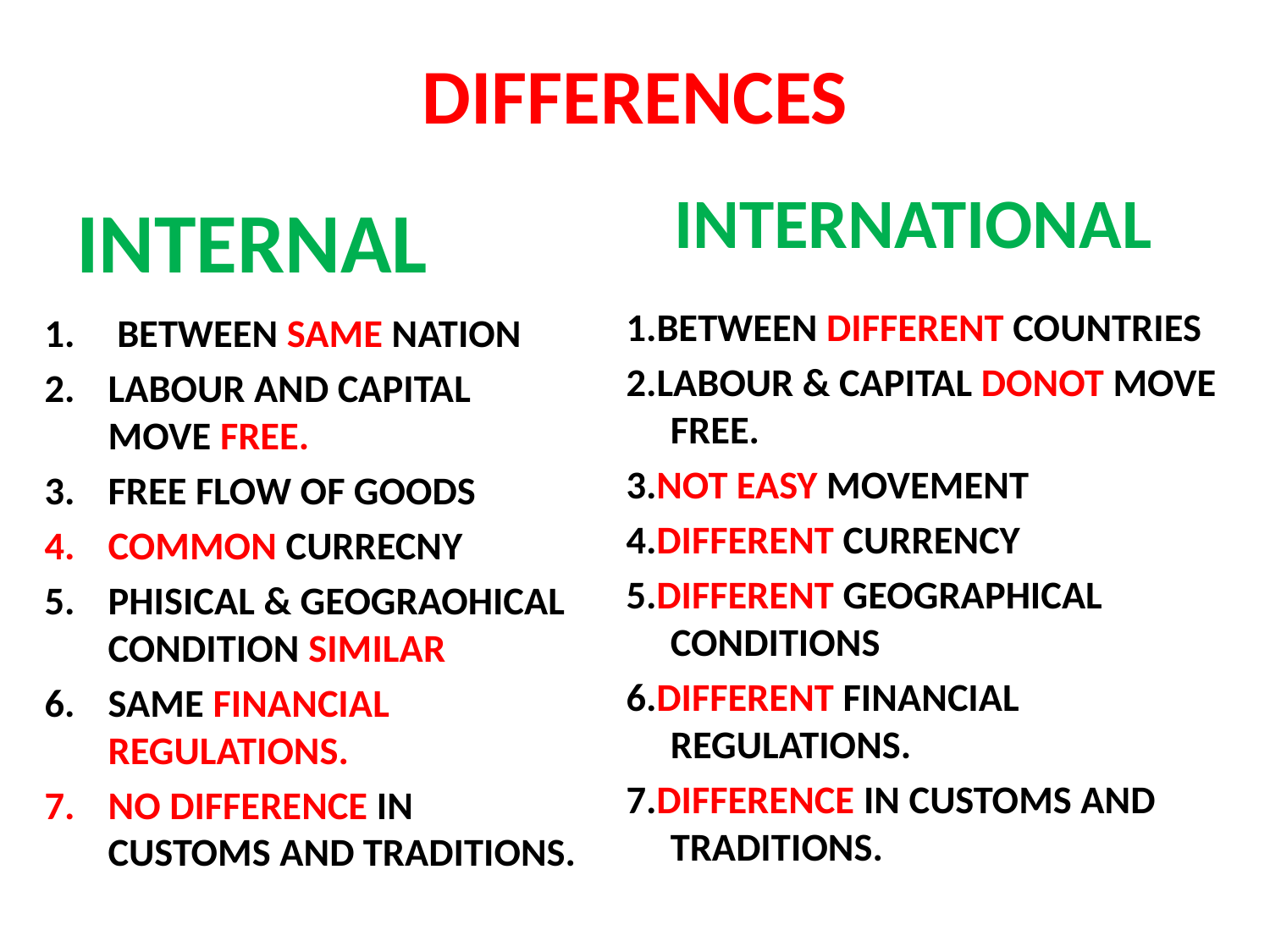

# DIFFERENCES
INTERNAL
   INTERNATIONAL
1.BETWEEN DIFFERENT COUNTRIES
2.LABOUR & CAPITAL DONOT MOVE FREE.
3.NOT EASY MOVEMENT
4.DIFFERENT CURRENCY
5.DIFFERENT GEOGRAPHICAL CONDITIONS
6.DIFFERENT FINANCIAL REGULATIONS.
7.DIFFERENCE IN CUSTOMS AND TRADITIONS.
 BETWEEN SAME NATION
LABOUR AND CAPITAL MOVE FREE.
FREE FLOW OF GOODS
COMMON CURRECNY
PHISICAL & GEOGRAOHICAL CONDITION SIMILAR
SAME FINANCIAL REGULATIONS.
NO DIFFERENCE IN CUSTOMS AND TRADITIONS.